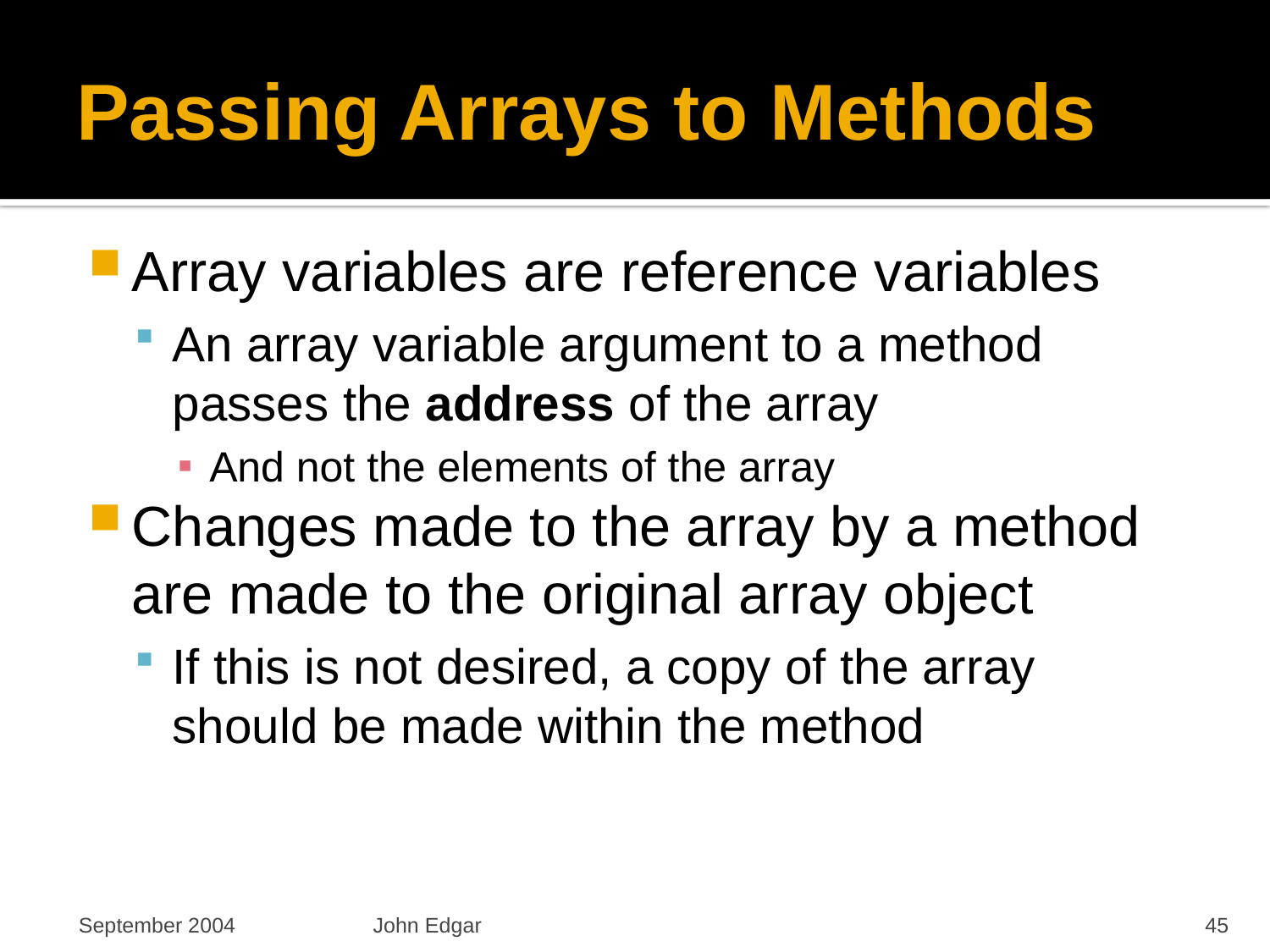

# Passing Arrays to Methods
Array variables are reference variables
An array variable argument to a method passes the address of the array
And not the elements of the array
Changes made to the array by a method are made to the original array object
If this is not desired, a copy of the array should be made within the method
September 2004
John Edgar
45